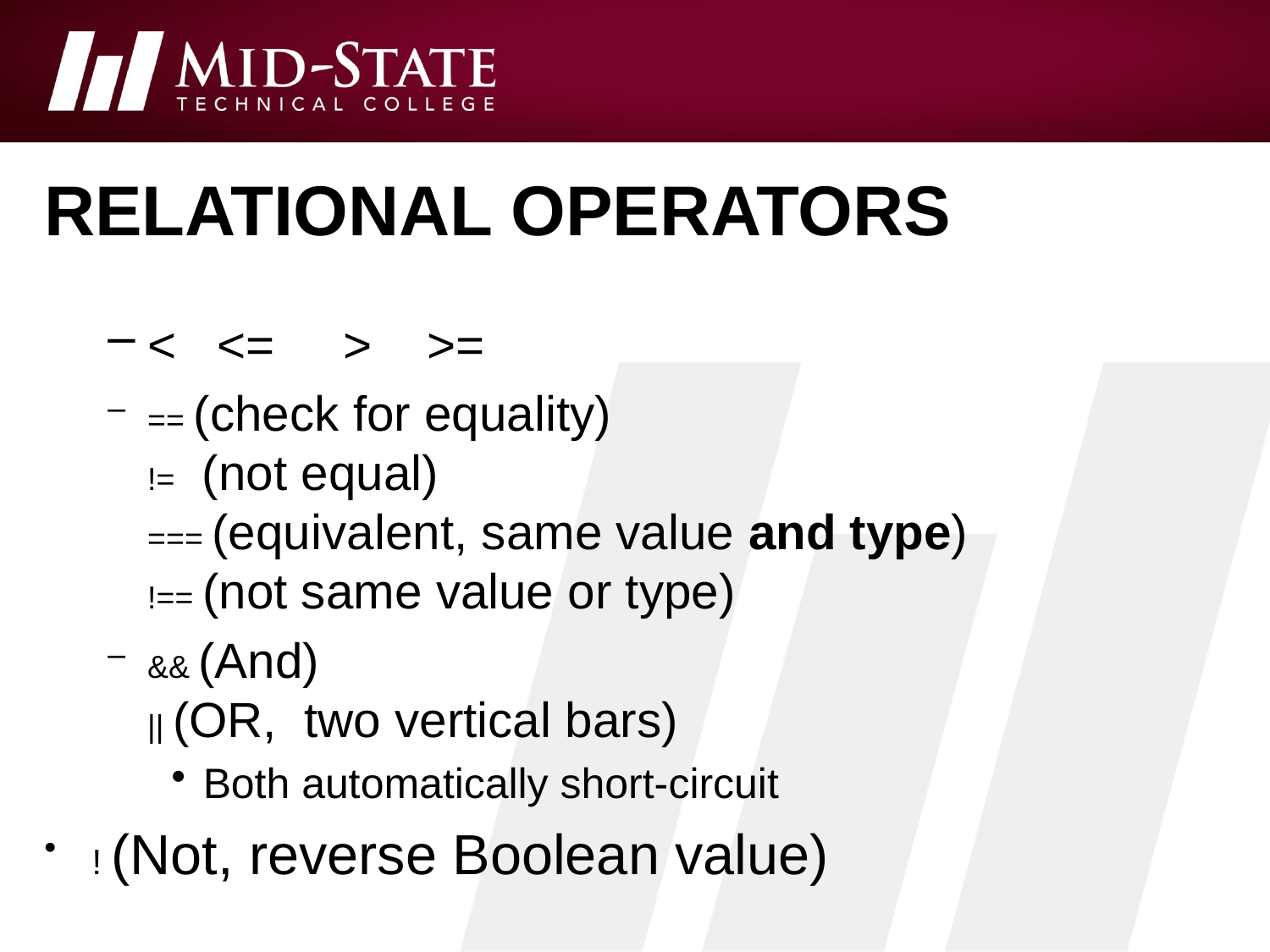

# Relational operators
<   <=     >    >=
== (check for equality)
!=  (not equal)
=== (equivalent, same value and type)
!== (not same value or type)
&& (And)
|| (OR,  two vertical bars)
Both automatically short-circuit
! (Not, reverse Boolean value)